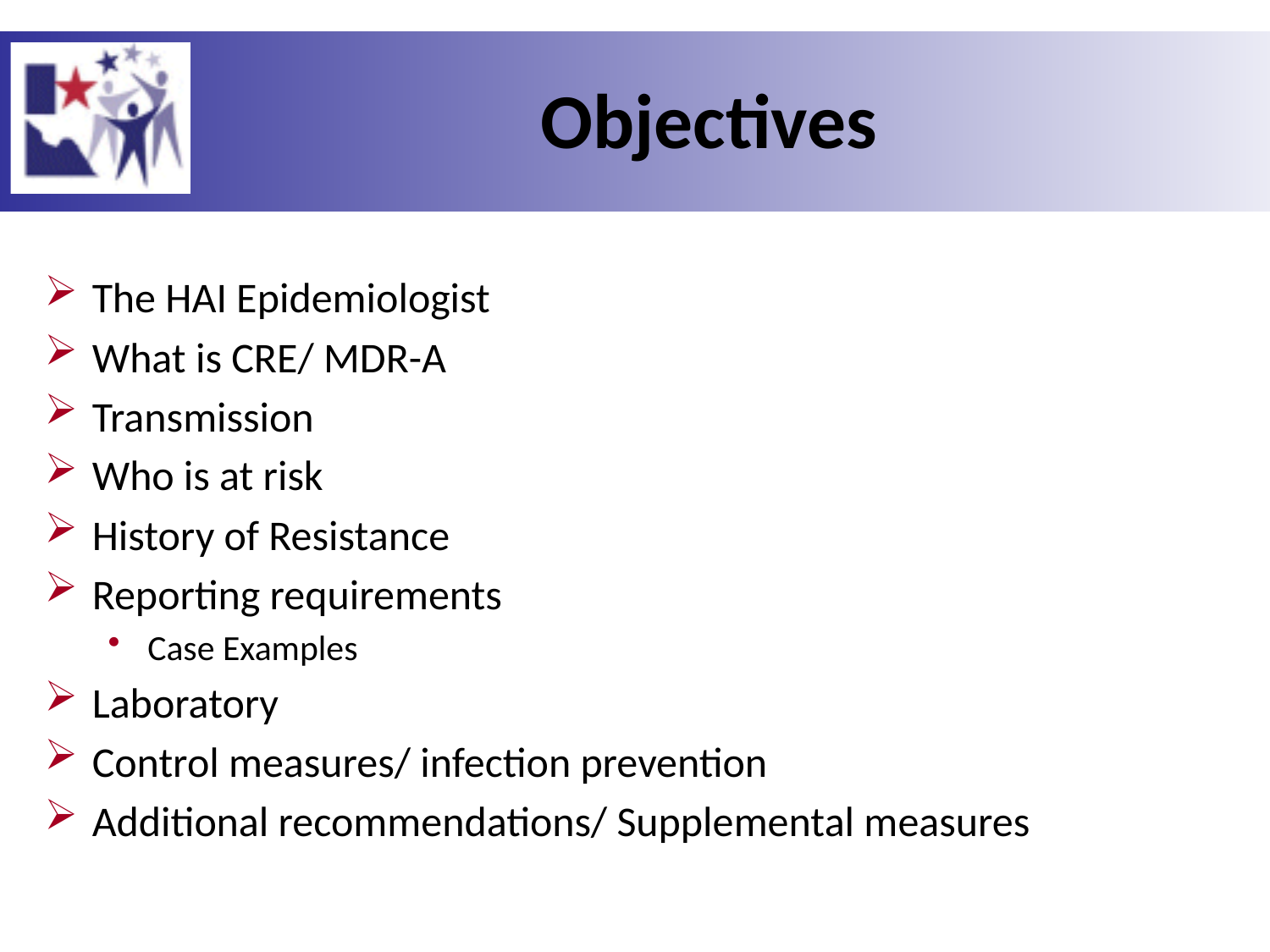

# Objectives
The HAI Epidemiologist
What is CRE/ MDR-A
Transmission
Who is at risk
History of Resistance
Reporting requirements
Case Examples
Laboratory
Control measures/ infection prevention
Additional recommendations/ Supplemental measures